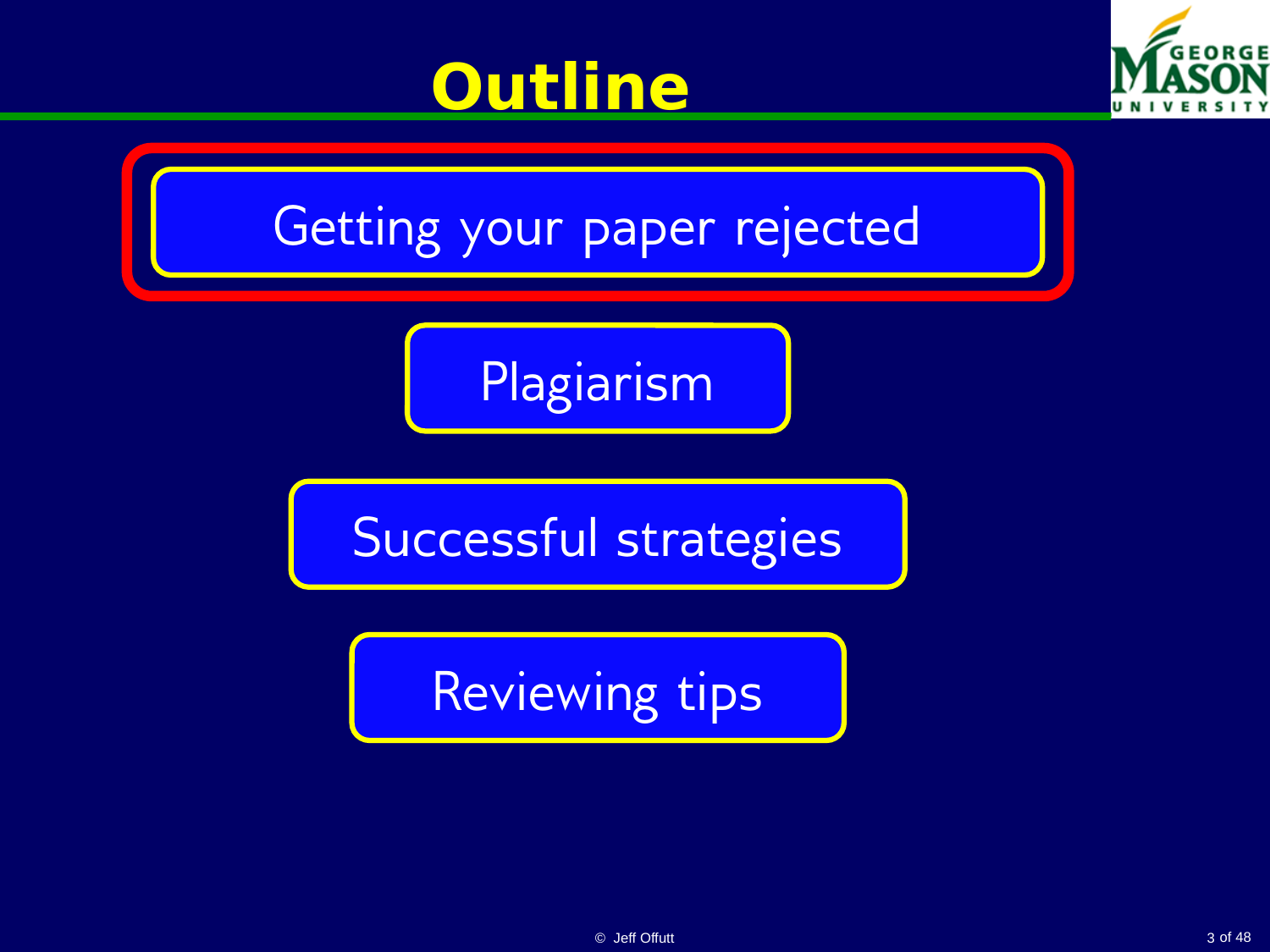

# Outline

Getting your paper rejected
Plagiarism
Successful strategies
Reviewing tips
©  Jeff Offutt
3